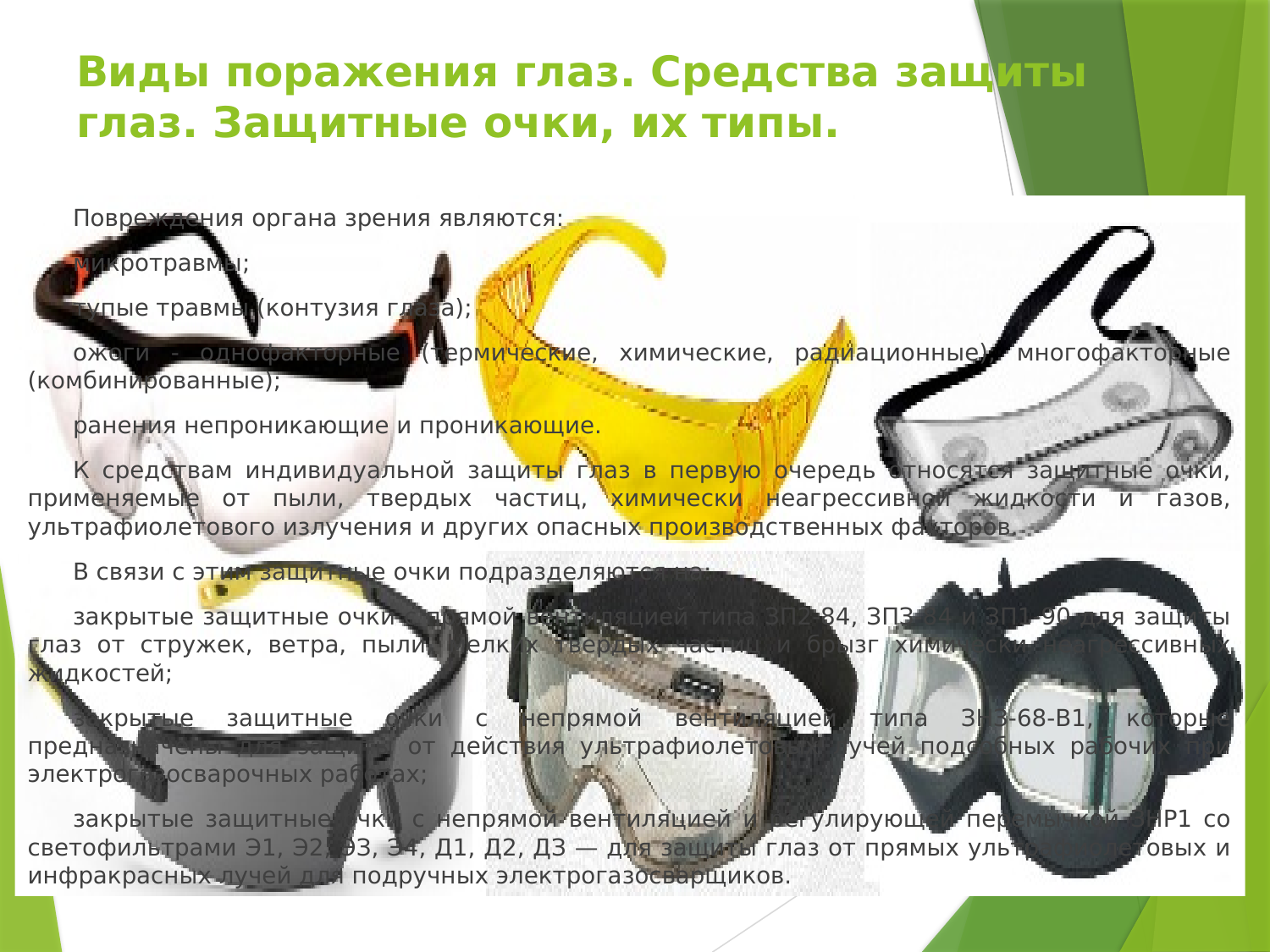

# Виды поражения глаз. Средства защиты глаз. Защитные очки, их типы.
Повреждения органа зрения являются:
микротравмы;
тупые травмы (контузия глаза);
ожоги - однофакторные (термические, химические, радиационные); многофакторные (комбинированные);
ранения непроникающие и проникающие.
К средствам индивидуальной защиты глаз в первую очередь относятся защитные очки, применяемые от пыли, твердых частиц, химически неагрессивной жидкости и газов, ультрафиолетового излучения и других опасных производственных факторов.
В связи с этим защитные очки подразделяются на:
закрытые защитные очки с прямой вентиляцией типа ЗП2-84, ЗПЗ-84 и ЗП1-90 для защиты глаз от стружек, ветра, пыли, мелких твердых частиц и брызг химически неагрессивных жидкостей;
закрытые защитные очки с непрямой вентиляцией типа ЗНЗ-68-В1, которые предназначены для защиты от действия ультрафиолетовых лучей подсобных рабочих при электрогазосварочных работах;
закрытые защитные очки с непрямой вентиляцией и регулирующей перемычкой ЗНР1 со светофильтрами Э1, Э2, ЭЗ, Э4, Д1, Д2, ДЗ — для защиты глаз от прямых ультрафиолетовых и инфракрасных лучей для подручных электрогазосварщиков.